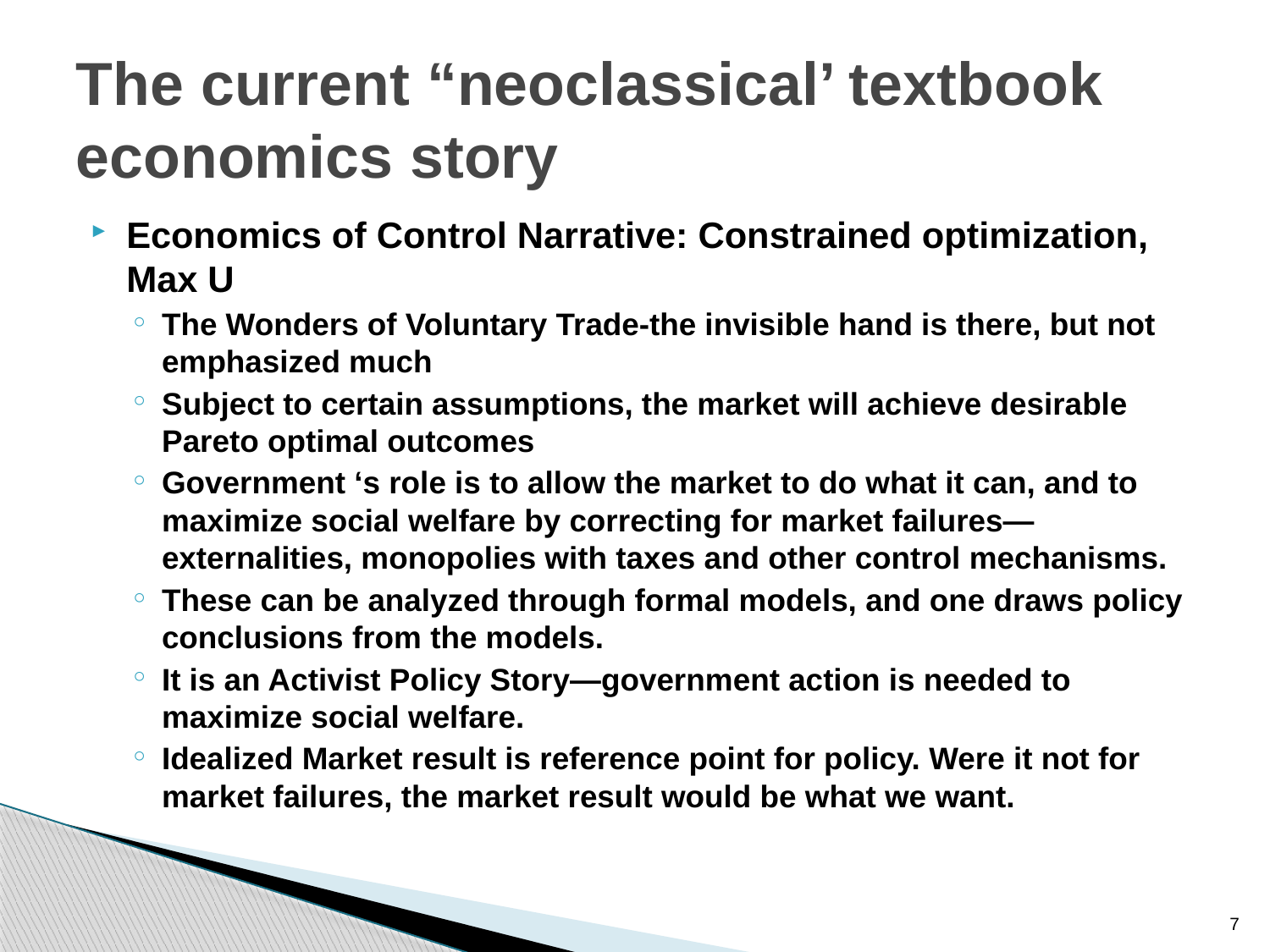

# The current “neoclassical’ textbook economics story
Economics of Control Narrative: Constrained optimization, Max U
The Wonders of Voluntary Trade-the invisible hand is there, but not emphasized much
Subject to certain assumptions, the market will achieve desirable Pareto optimal outcomes
Government ‘s role is to allow the market to do what it can, and to maximize social welfare by correcting for market failures—externalities, monopolies with taxes and other control mechanisms.
These can be analyzed through formal models, and one draws policy conclusions from the models.
It is an Activist Policy Story—government action is needed to maximize social welfare.
Idealized Market result is reference point for policy. Were it not for market failures, the market result would be what we want.
7